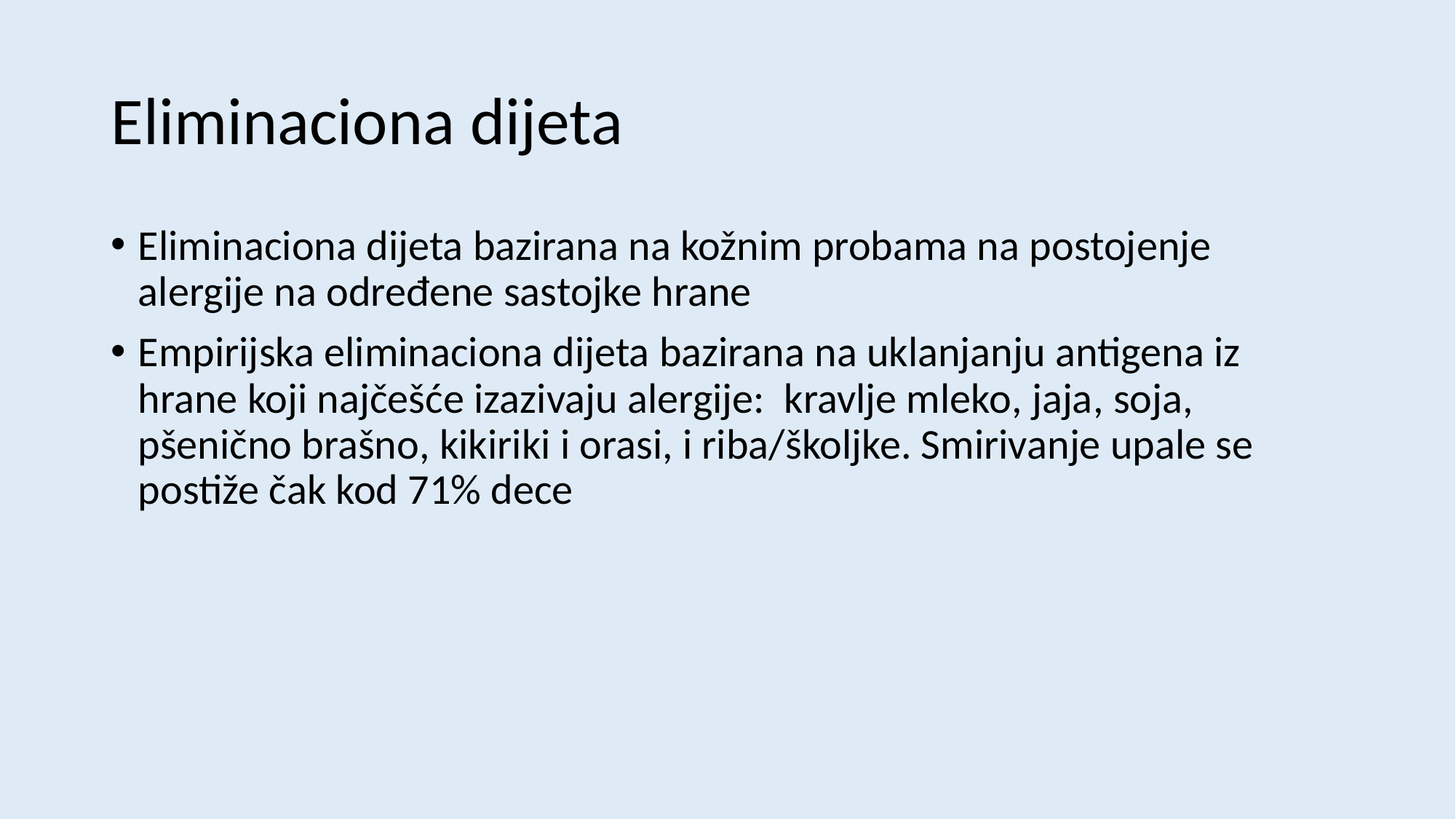

# Eliminaciona dijeta
Eliminaciona dijeta bazirana na kožnim probama na postojenje alergije na određene sastojke hrane
Empirijska eliminaciona dijeta bazirana na uklanjanju antigena iz hrane koji najčešće izazivaju alergije:  kravlje mleko, jaja, soja, pšenično brašno, kikiriki i orasi, i riba/školjke. Smirivanje upale se postiže čak kod 71% dece